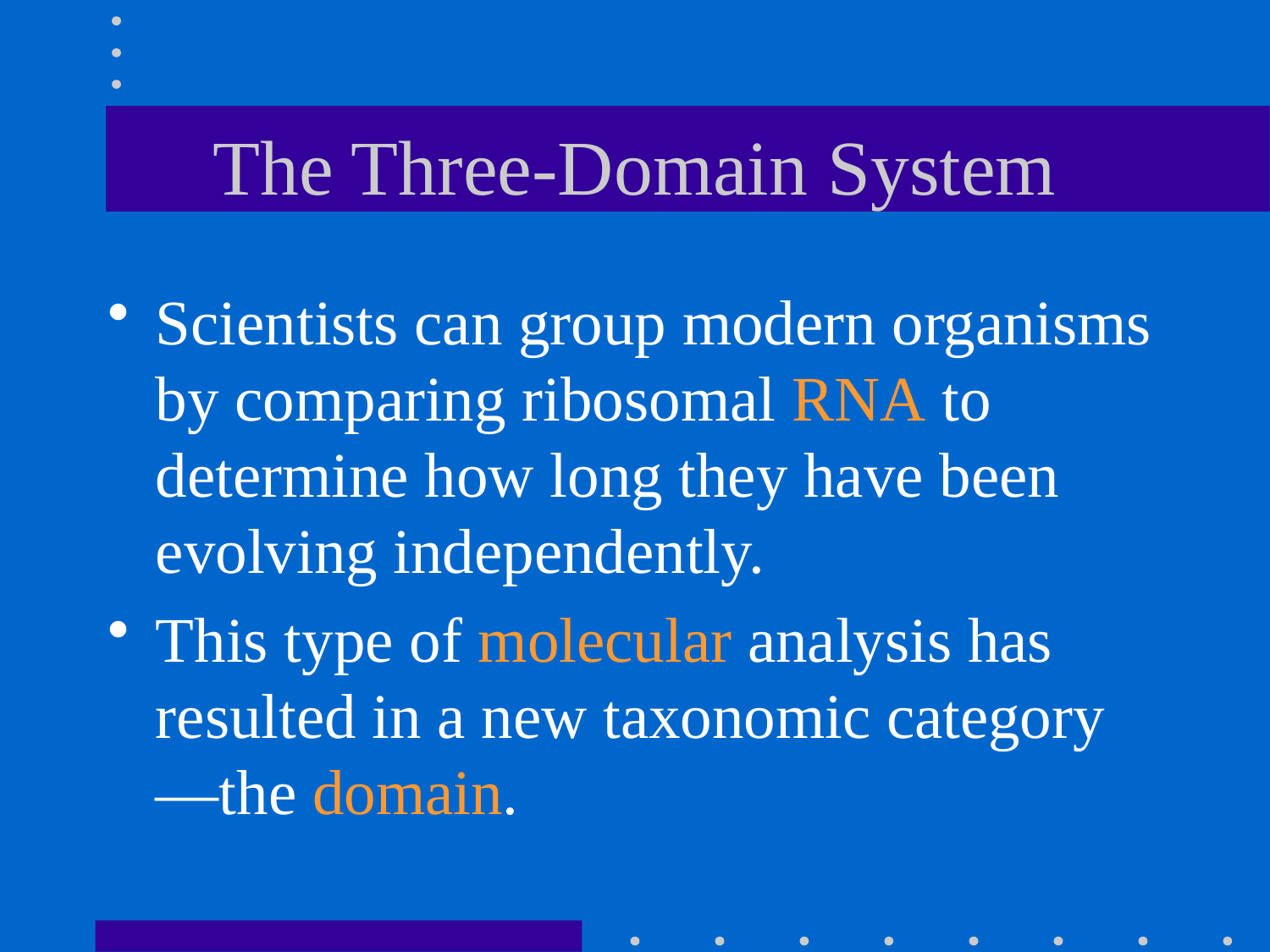

# The Three-Domain System
Scientists can group modern organisms by comparing ribosomal RNA to determine how long they have been evolving independently.
This type of molecular analysis has resulted in a new taxonomic category—the domain.